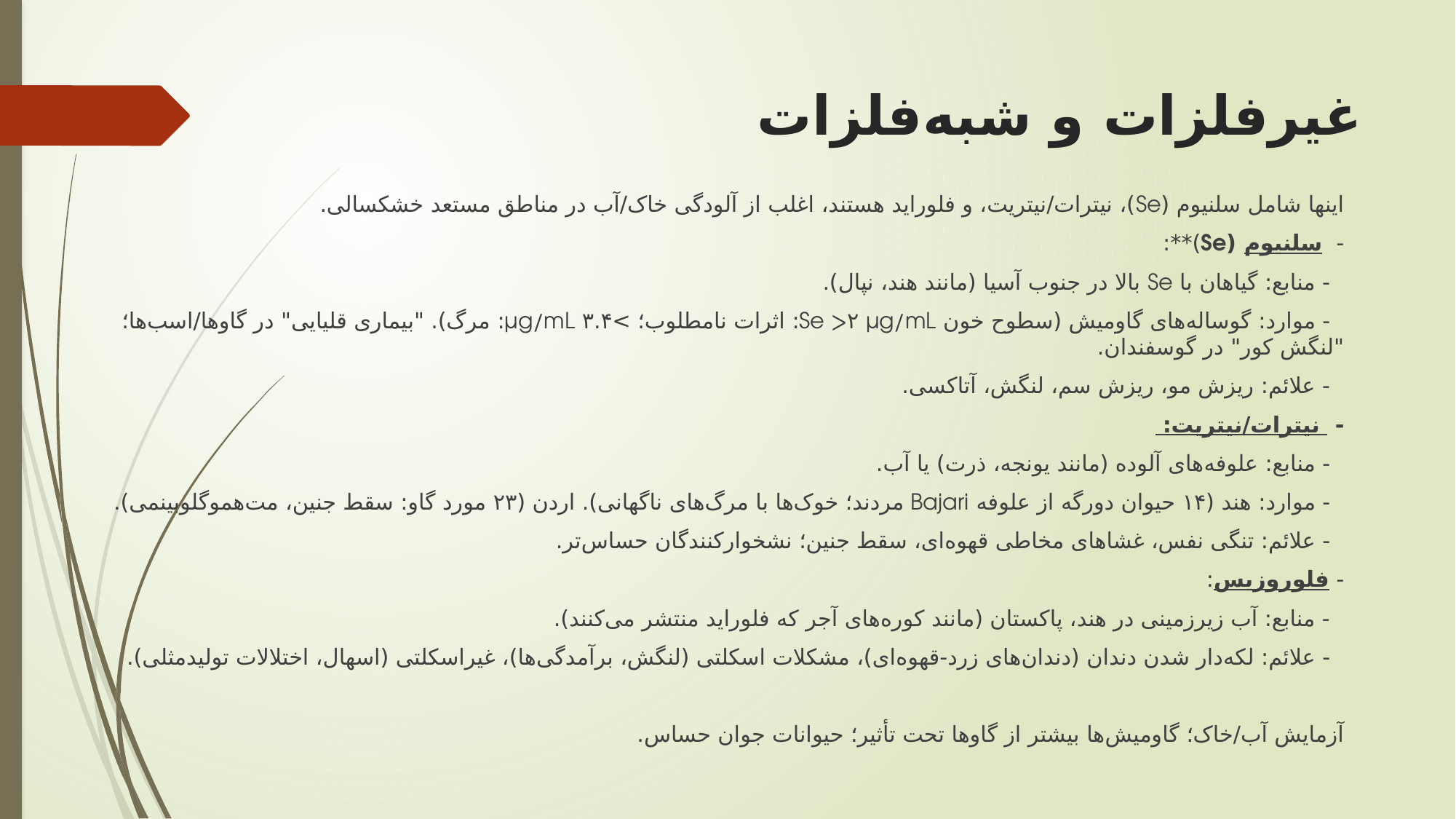

# غیرفلزات و شبه‌فلزات
اینها شامل سلنیوم (Se)، نیترات/نیتريت، و فلوراید هستند، اغلب از آلودگی خاک/آب در مناطق مستعد خشکسالی.
-  سلنیوم (Se)**:
  - منابع: گیاهان با Se بالا در جنوب آسیا (مانند هند، نپال).
  - موارد: گوساله‌های گاومیش (سطوح خون Se >۲ µg/mL: اثرات نامطلوب؛ >۳.۴ µg/mL: مرگ). "بیماری قلیایی" در گاوها/اسب‌ها؛ "لنگش کور" در گوسفندان.
  - علائم: ریزش مو، ریزش سم، لنگش، آتاکسی.
-  نیترات/نیتريت:
  - منابع: علوفه‌های آلوده (مانند یونجه، ذرت) یا آب.
  - موارد: هند (۱۴ حیوان دورگه از علوفه Bajari مردند؛ خوک‌ها با مرگ‌های ناگهانی). اردن (۲۳ مورد گاو: سقط جنین، مت‌هموگلوبینمی).
  - علائم: تنگی نفس، غشاهای مخاطی قهوه‌ای، سقط جنین؛ نشخوارکنندگان حساس‌تر.
- فلوروزیس:
  - منابع: آب زیرزمینی در هند، پاکستان (مانند کوره‌های آجر که فلوراید منتشر می‌کنند).
  - علائم: لکه‌دار شدن دندان (دندان‌های زرد-قهوه‌ای)، مشکلات اسکلتی (لنگش، برآمدگی‌ها)، غیراسکلتی (اسهال، اختلالات تولیدمثلی).

آزمایش آب/خاک؛ گاومیش‌ها بیشتر از گاوها تحت تأثیر؛ حیوانات جوان حساس.